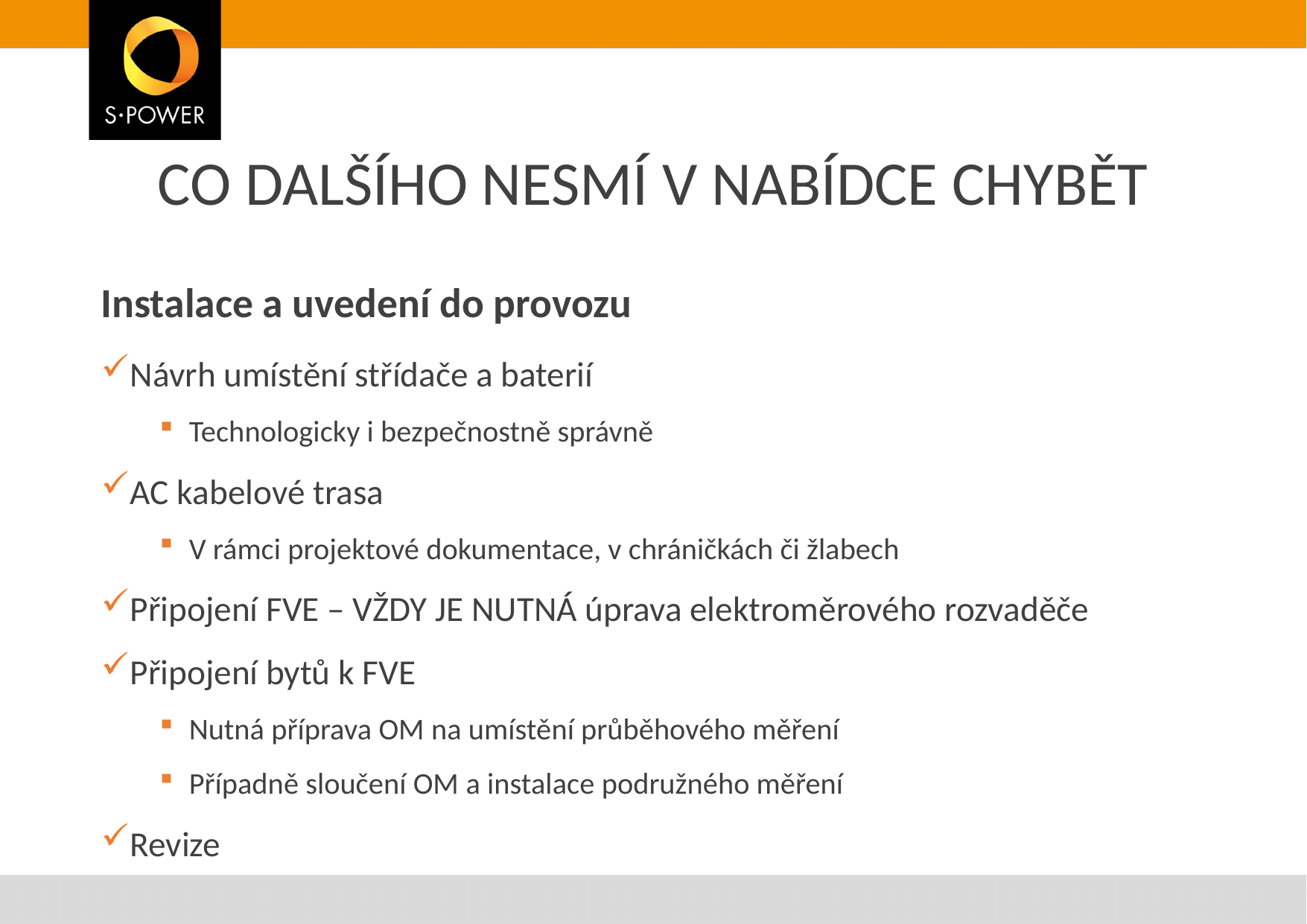

# CO DALŠÍHO NESMÍ V NABÍDCE CHYBĚT
Instalace a uvedení do provozu
Návrh umístění střídače a baterií
Technologicky i bezpečnostně správně
AC kabelové trasa
V rámci projektové dokumentace, v chráničkách či žlabech
Připojení FVE – VŽDY JE NUTNÁ úprava elektroměrového rozvaděče
Připojení bytů k FVE
Nutná příprava OM na umístění průběhového měření
Případně sloučení OM a instalace podružného měření
Revize